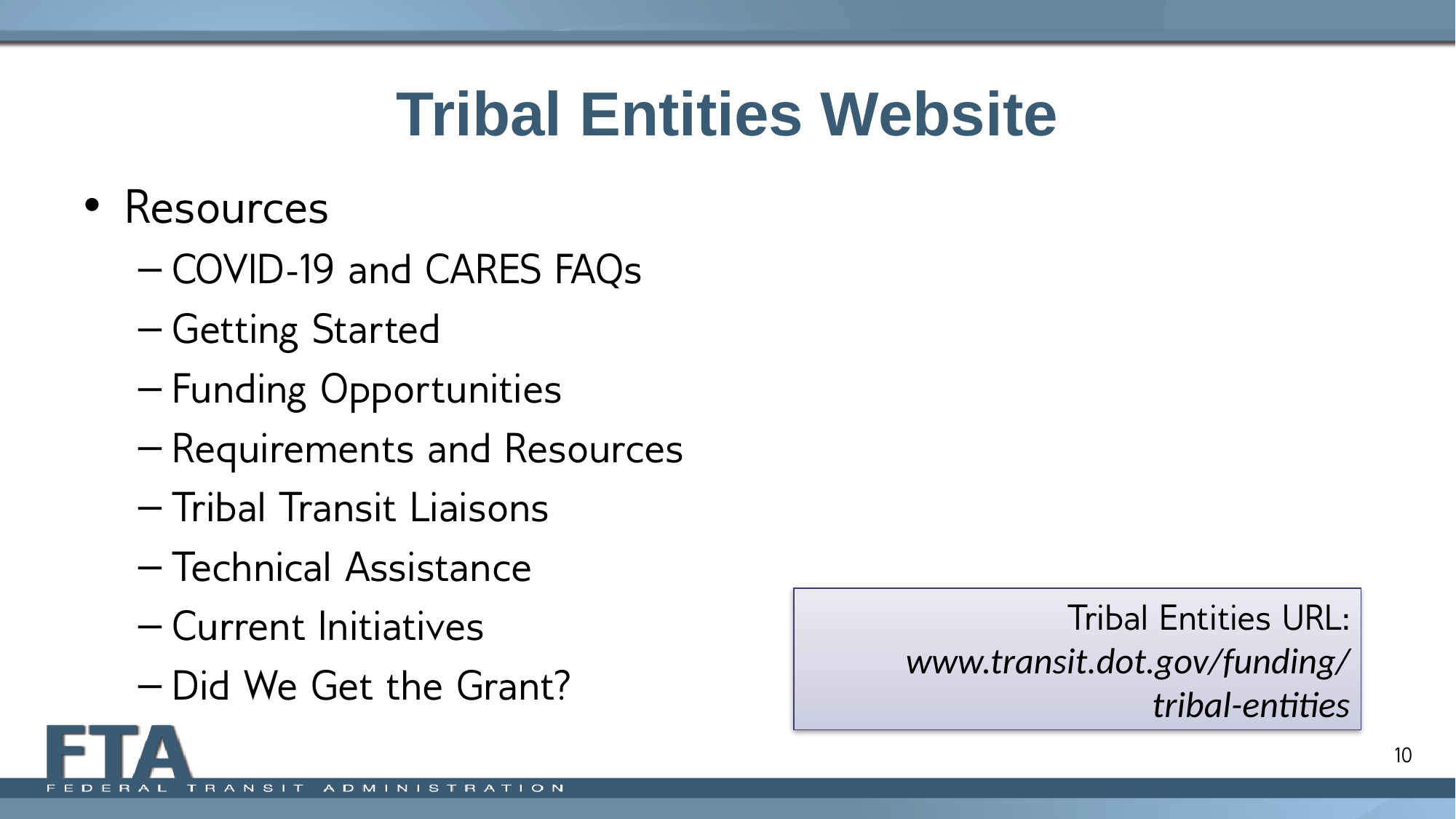

# Tribal Entities Website
Resources
COVID-19 and CARES FAQs
Getting Started
Funding Opportunities
Requirements and Resources
Tribal Transit Liaisons
Technical Assistance
Current Initiatives
Did We Get the Grant?

Tribal Entities URL:
www.transit.dot.gov/funding/
tribal-entities